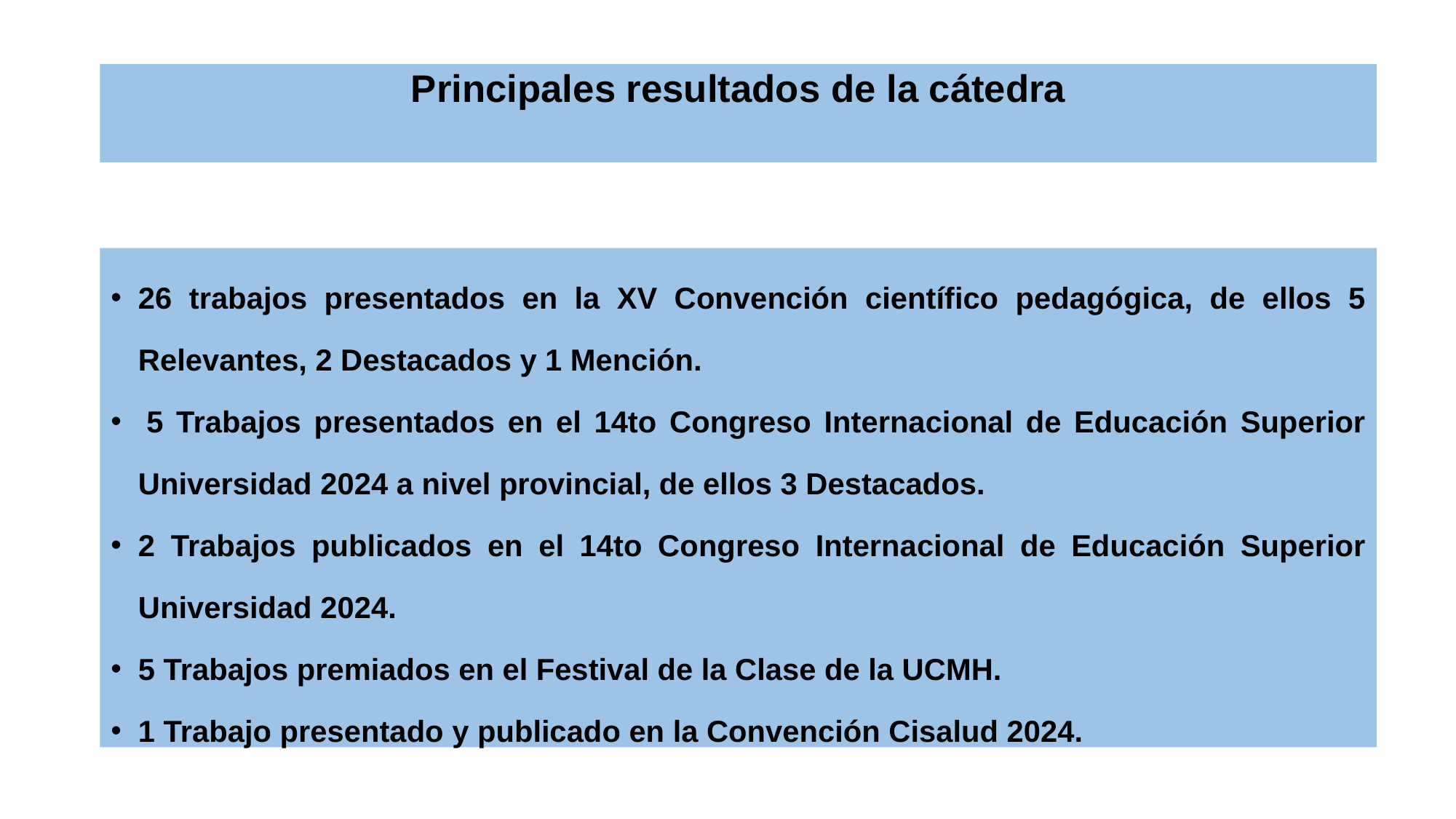

# Principales resultados de la cátedra
26 trabajos presentados en la XV Convención científico pedagógica, de ellos 5 Relevantes, 2 Destacados y 1 Mención.
 5 Trabajos presentados en el 14to Congreso Internacional de Educación Superior Universidad 2024 a nivel provincial, de ellos 3 Destacados.
2 Trabajos publicados en el 14to Congreso Internacional de Educación Superior Universidad 2024.
5 Trabajos premiados en el Festival de la Clase de la UCMH.
1 Trabajo presentado y publicado en la Convención Cisalud 2024.